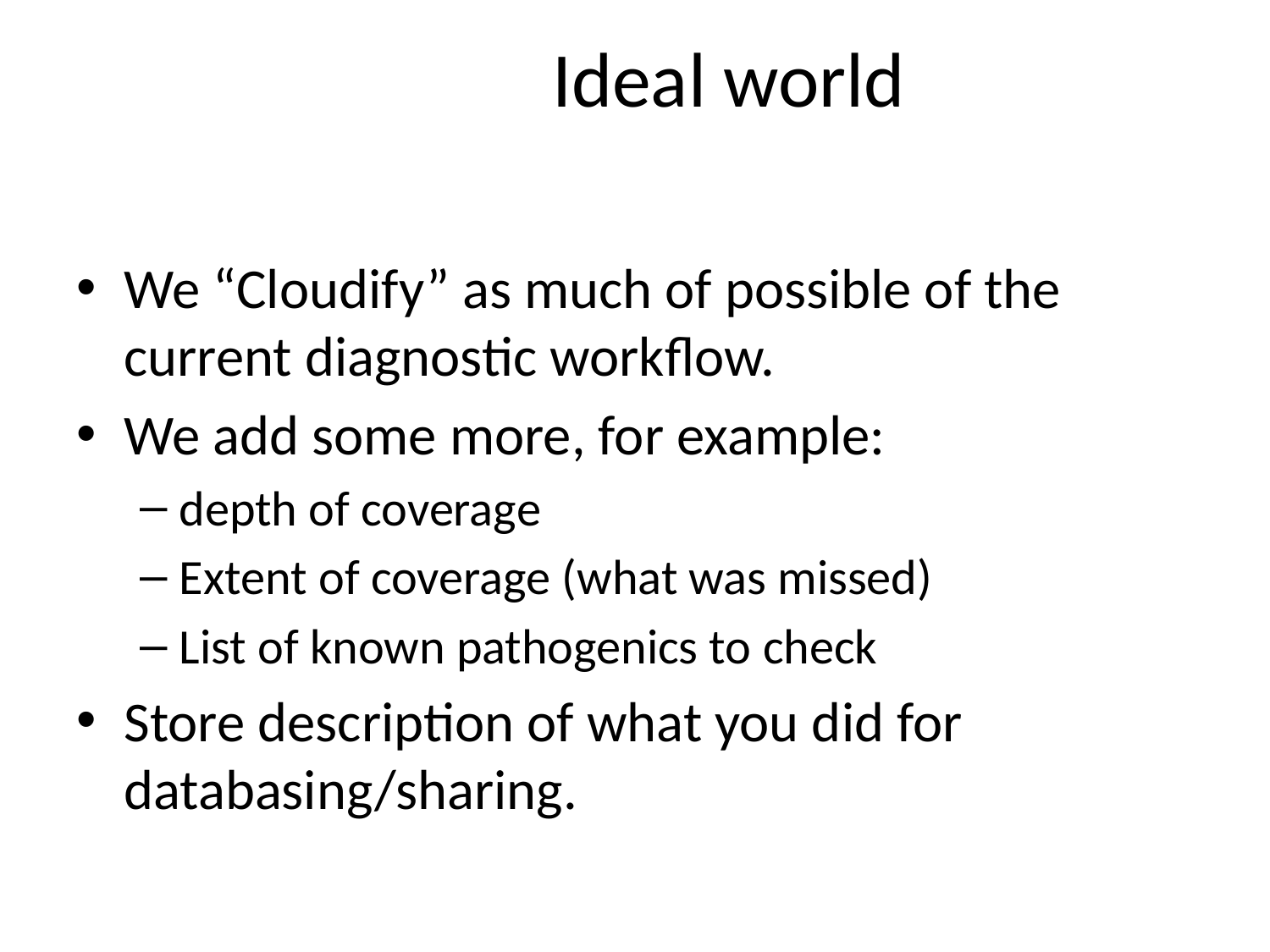

# Ideal world
We “Cloudify” as much of possible of the current diagnostic workflow.
We add some more, for example:
depth of coverage
Extent of coverage (what was missed)
List of known pathogenics to check
Store description of what you did for databasing/sharing.